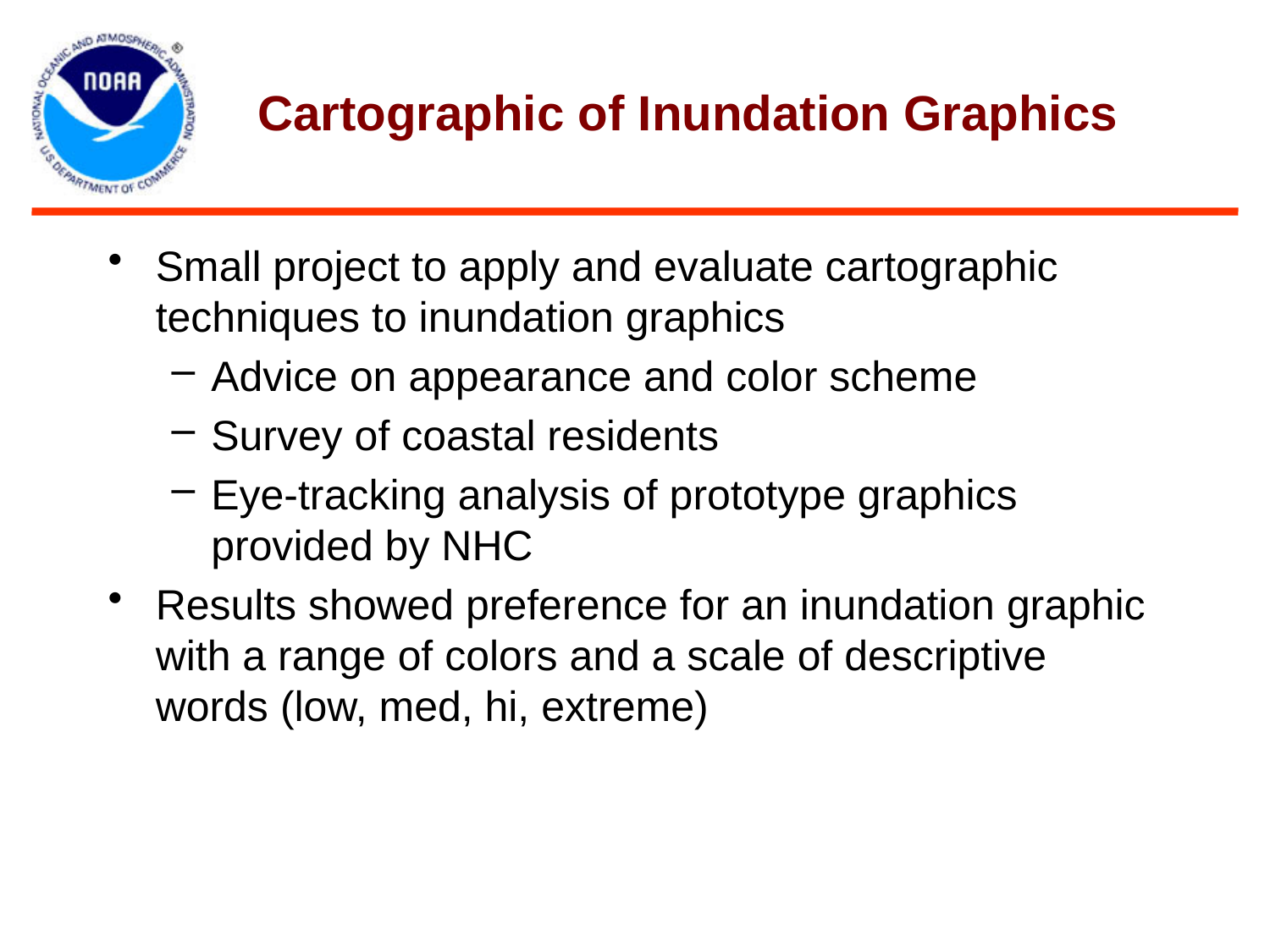

# Cartographic of Inundation Graphics
Small project to apply and evaluate cartographic techniques to inundation graphics
Advice on appearance and color scheme
Survey of coastal residents
Eye-tracking analysis of prototype graphics provided by NHC
Results showed preference for an inundation graphic with a range of colors and a scale of descriptive words (low, med, hi, extreme)